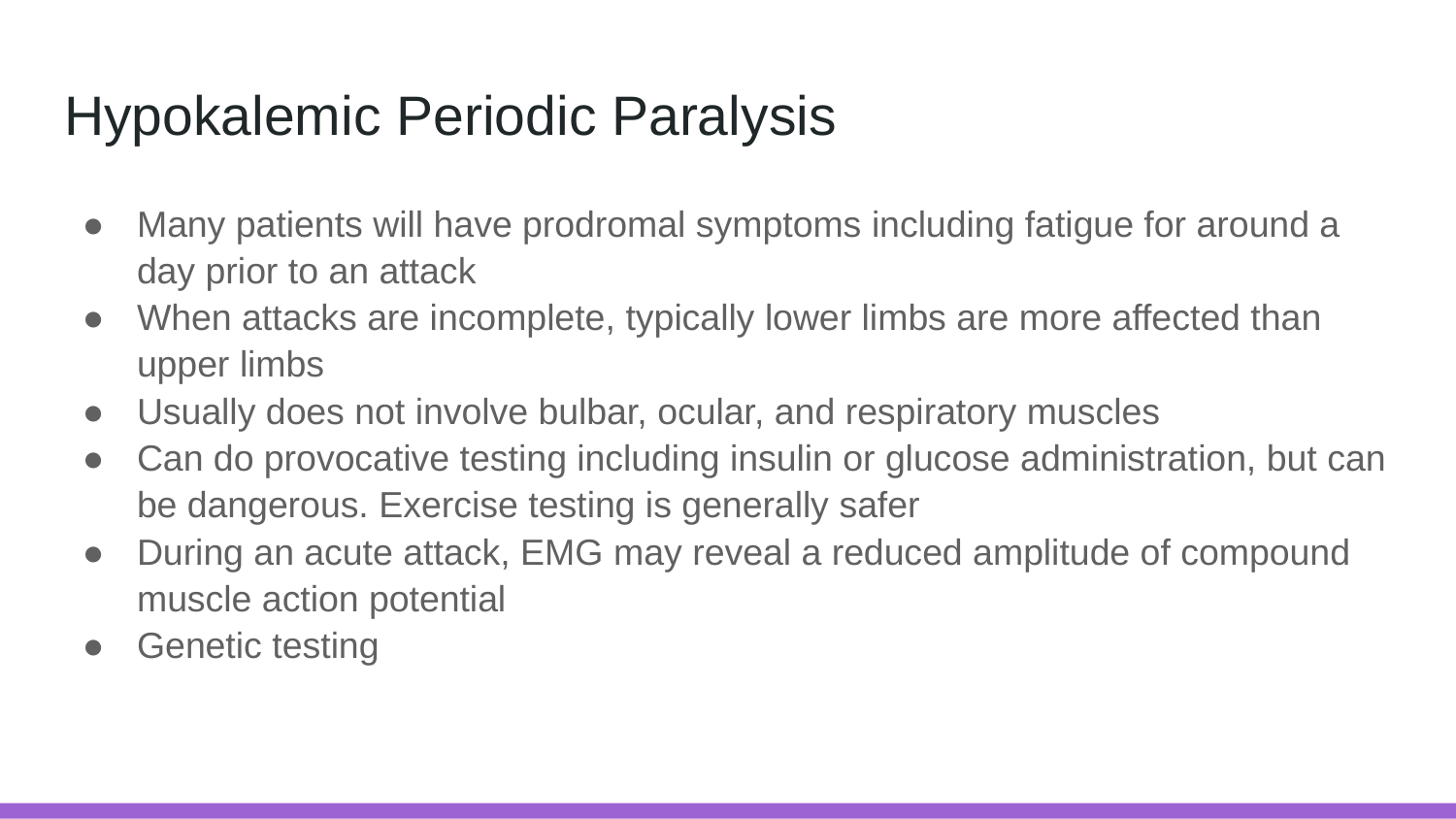

# Hypokalemic Periodic Paralysis
Many patients will have prodromal symptoms including fatigue for around a day prior to an attack
When attacks are incomplete, typically lower limbs are more affected than upper limbs
Usually does not involve bulbar, ocular, and respiratory muscles
Can do provocative testing including insulin or glucose administration, but can be dangerous. Exercise testing is generally safer
During an acute attack, EMG may reveal a reduced amplitude of compound muscle action potential
Genetic testing